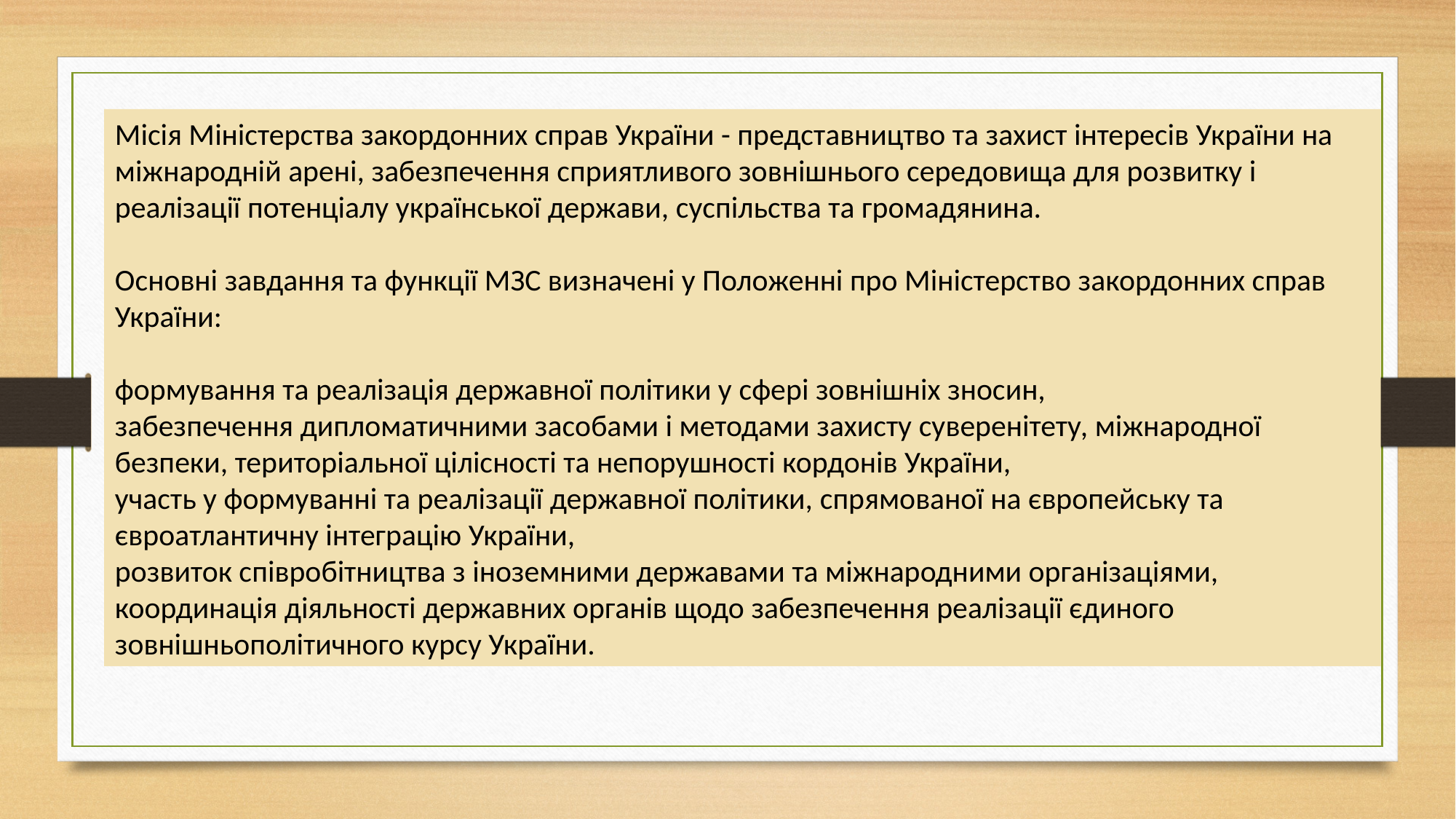

Місія Міністерства закордонних справ України - представництво та захист інтересів України на міжнародній арені, забезпечення сприятливого зовнішнього середовища для розвитку і реалізації потенціалу української держави, суспільства та громадянина.

Основні завдання та функції МЗС визначені у Положенні про Міністерство закордонних справ України:

формування та реалізація державної політики у сфері зовнішніх зносин,
забезпечення дипломатичними засобами і методами захисту суверенітету, міжнародної безпеки, територіальної цілісності та непорушності кордонів України,
участь у формуванні та реалізації державної політики, спрямованої на європейську та євроатлантичну інтеграцію України,
розвиток співробітництва з іноземними державами та міжнародними організаціями,
координація діяльності державних органів щодо забезпечення реалізації єдиного зовнішньополітичного курсу України.